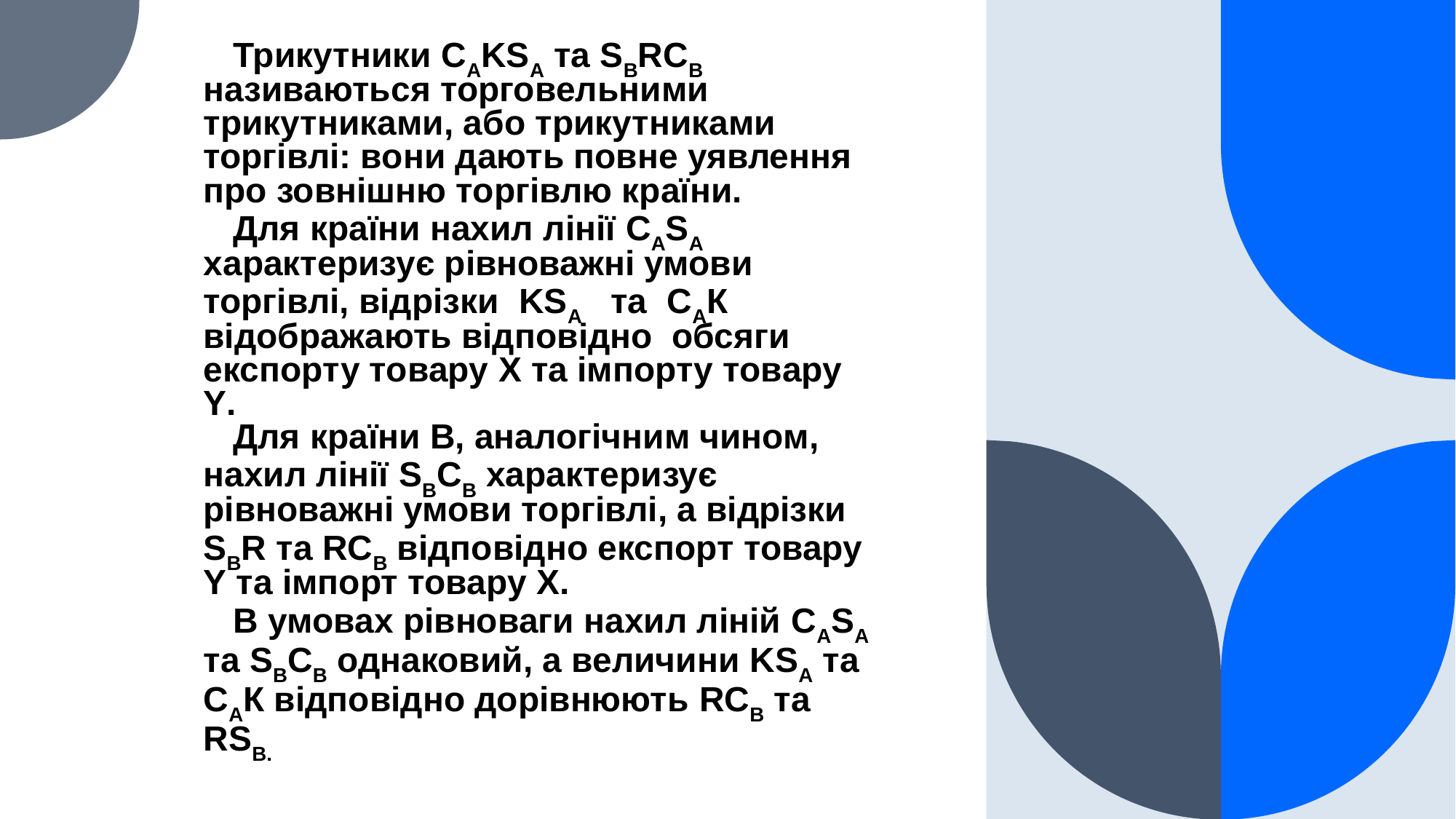

# Трикутники САKSА та SBRCB називаються торговельними трикутниками, або трикутниками торгівлі: вони дають повне уявлення про зовнішню торгівлю країни.
Для країни нахил лінії CАSA характеризує рівноважні умови торгівлі, відрізки  KSA   та  САК  відображають відповідно  обсяги експорту товару X та імпорту товару Y.
Для країни В, аналогічним чином, нахил лінії SBCB характеризує рівноважні умови торгівлі, а відрізки SВR та RCB відповідно експорт товару Y та імпорт товару X.
В умовах рівноваги нахил ліній CАSА та SВCВ однаковий, а величини KSА та САК відповідно дорівнюють RCB та RSВ.